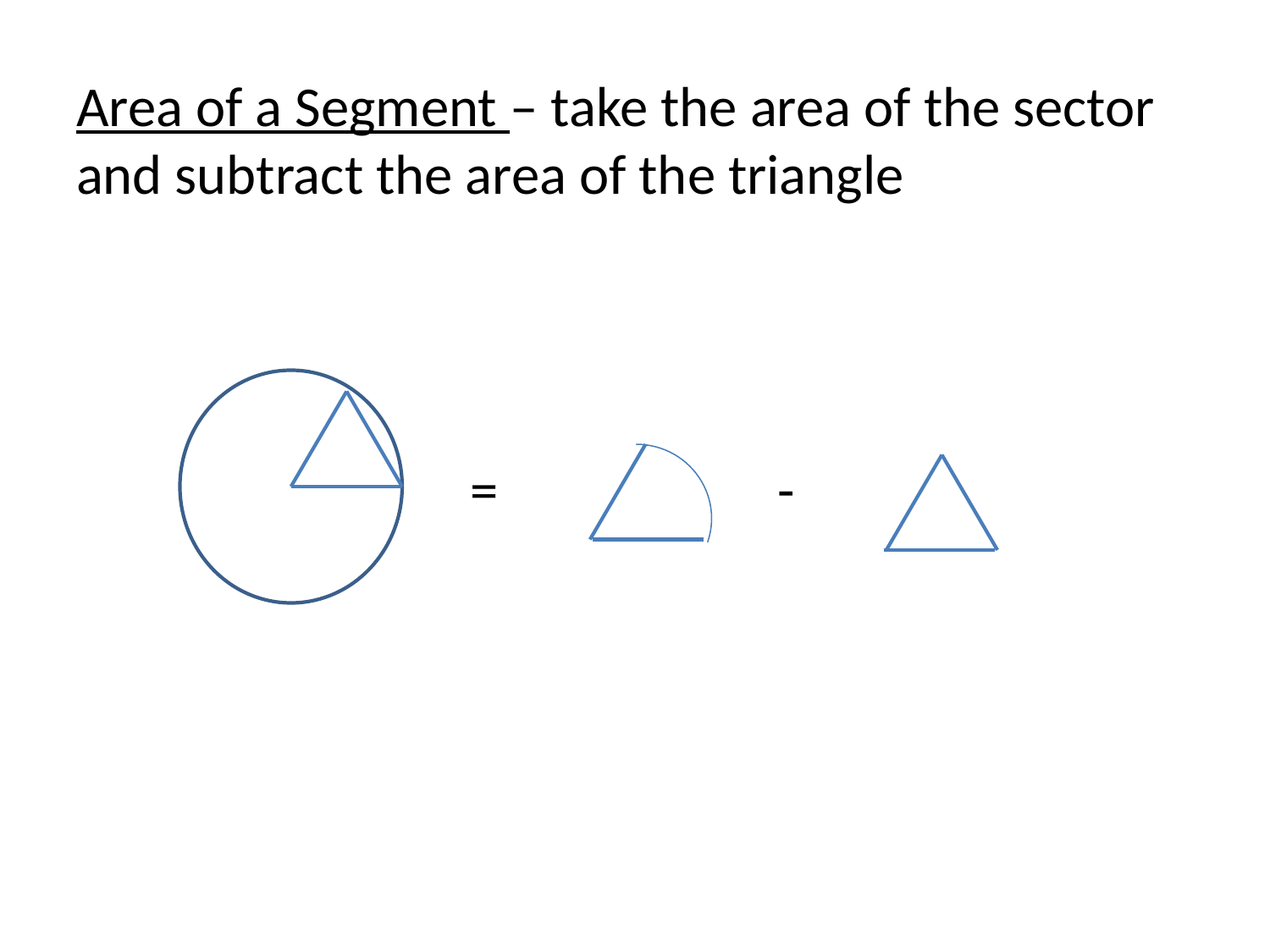

Area of a Segment – take the area of the sector and subtract the area of the triangle

                               =                      -